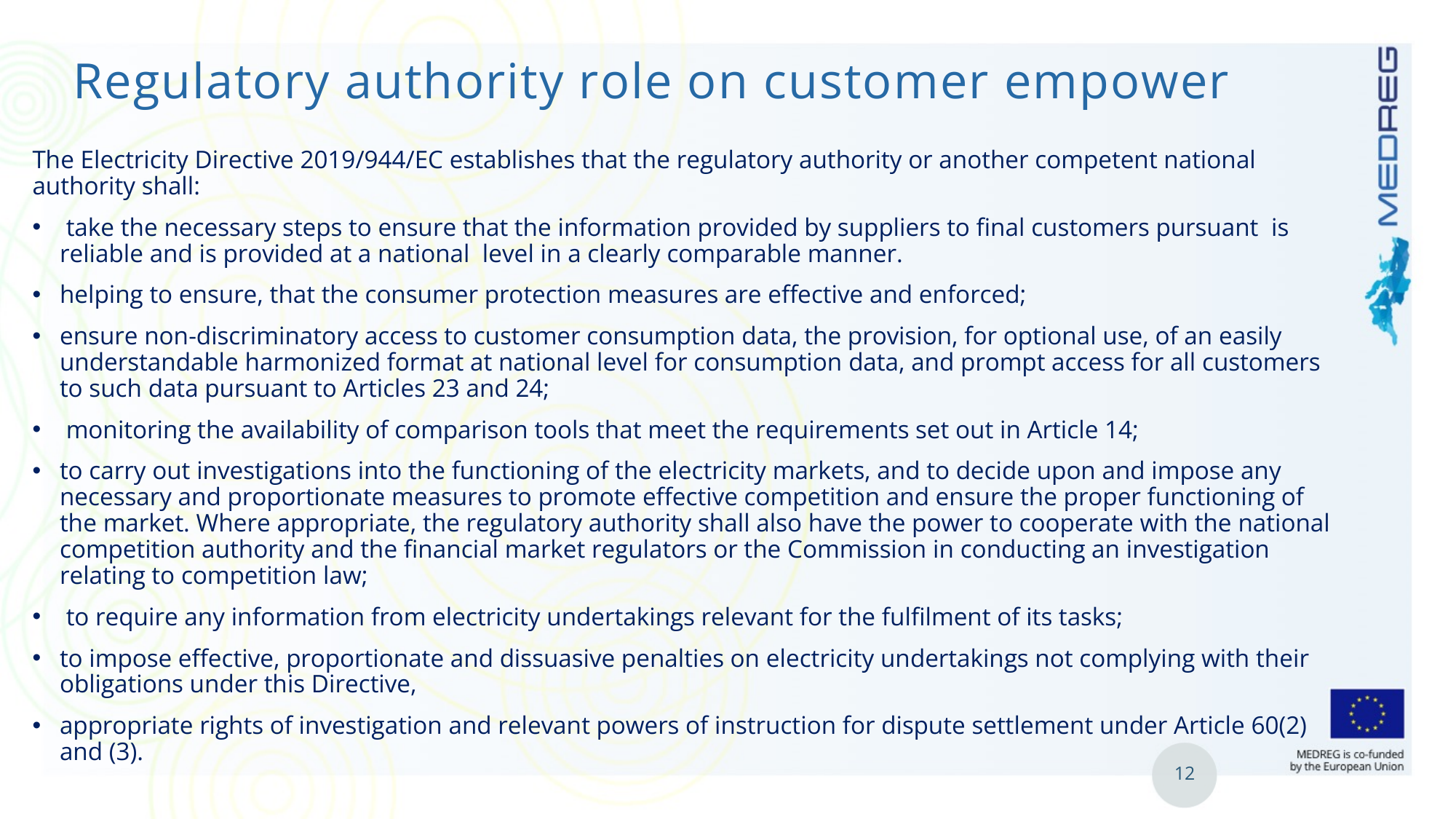

# Regulatory authority role on customer empower
The Electricity Directive 2019/944/EC establishes that the regulatory authority or another competent national authority shall:
 take the necessary steps to ensure that the information provided by suppliers to final customers pursuant  is reliable and is provided at a national  level in a clearly comparable manner.
helping to ensure, that the consumer protection measures are effective and enforced;
ensure non-discriminatory access to customer consumption data, the provision, for optional use, of an easily understandable harmonized format at national level for consumption data, and prompt access for all customers to such data pursuant to Articles 23 and 24;
 monitoring the availability of comparison tools that meet the requirements set out in Article 14;
to carry out investigations into the functioning of the electricity markets, and to decide upon and impose any necessary and proportionate measures to promote effective competition and ensure the proper functioning of the market. Where appropriate, the regulatory authority shall also have the power to cooperate with the national competition authority and the financial market regulators or the Commission in conducting an investigation relating to competition law;
 to require any information from electricity undertakings relevant for the fulfilment of its tasks;
to impose effective, proportionate and dissuasive penalties on electricity undertakings not complying with their obligations under this Directive,
appropriate rights of investigation and relevant powers of instruction for dispute settlement under Article 60(2) and (3).
12